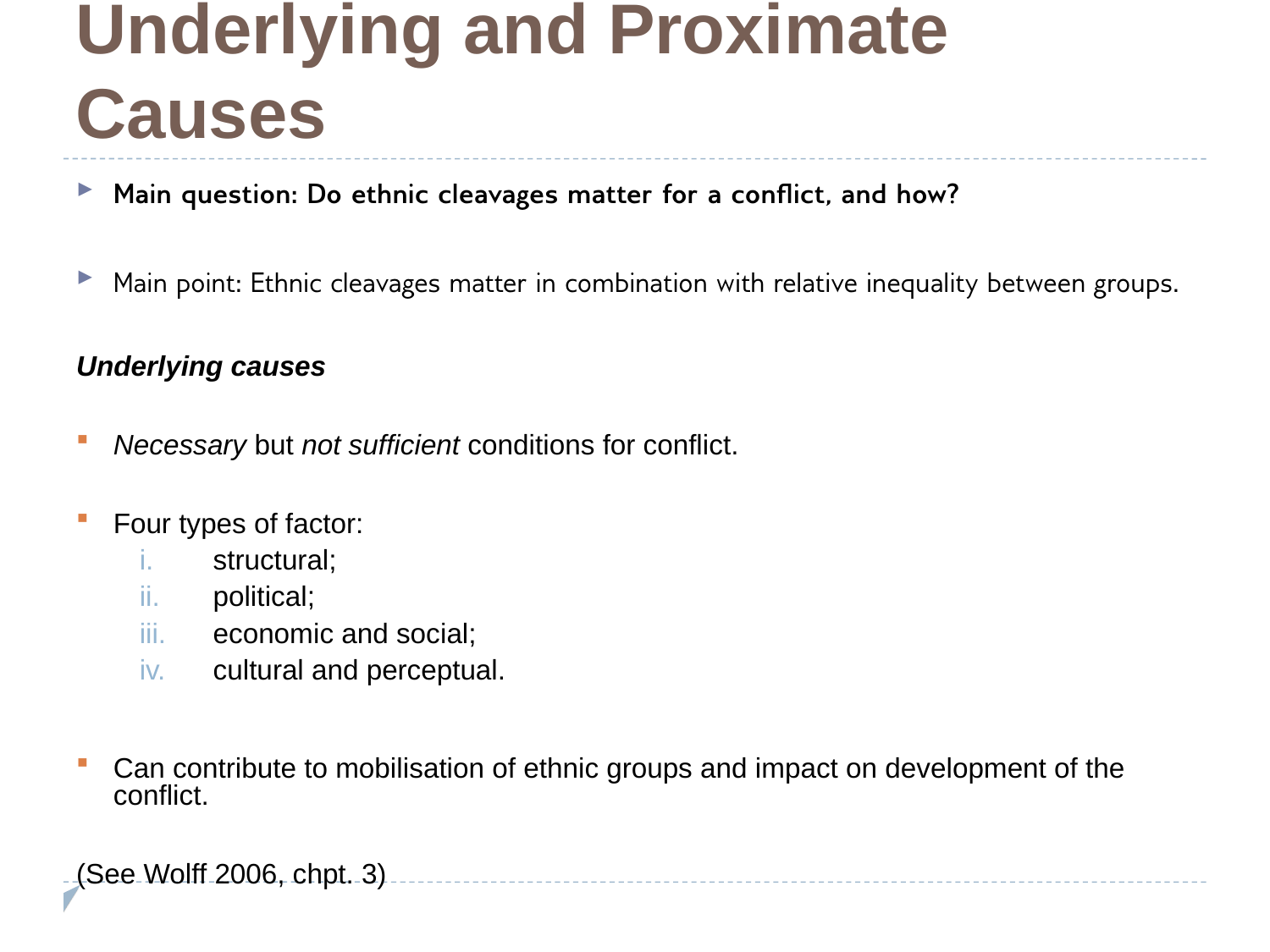

Underlying and Proximate Causes
Main question: Do ethnic cleavages matter for a conflict, and how?

Main point: Ethnic cleavages matter in combination with relative inequality between groups.

Underlying causes

Necessary but not sufficient conditions for conflict.

Four types of factor:
structural;
political;
economic and social;
cultural and perceptual.

Can contribute to mobilisation of ethnic groups and impact on development of the conflict.

(See Wolff 2006, chpt. 3)